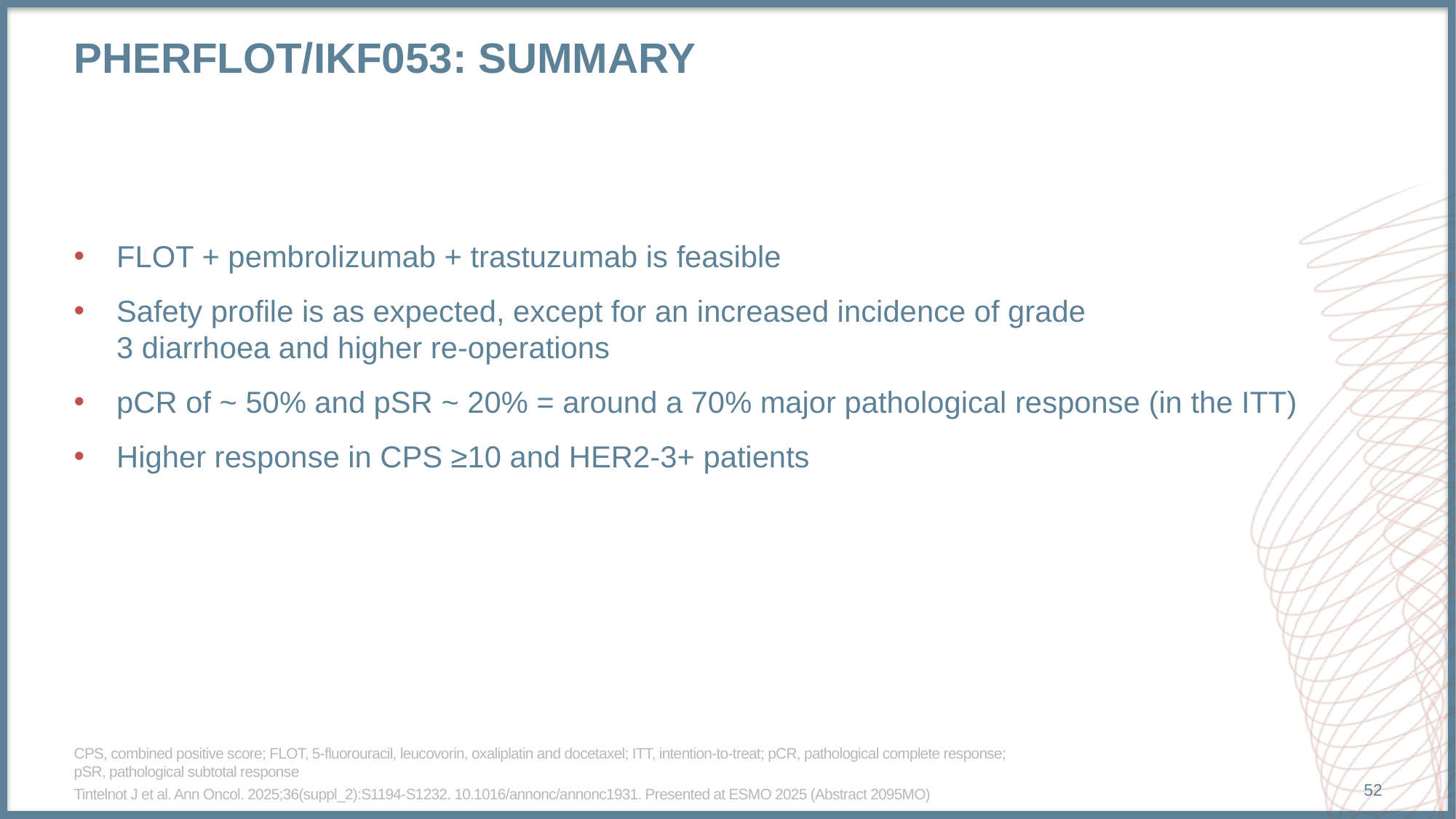

# PHERFLOT/IKF053: summary
FLOT + pembrolizumab + trastuzumab is feasible
Safety profile is as expected, except for an increased incidence of grade
3 diarrhoea and higher re-operations
pCR of ~ 50% and pSR ~ 20% = around a 70% major pathological response (in the ITT)
Higher response in CPS ≥10 and HER2-3+ patients
CPS, combined positive score; FLOT, 5-fluorouracil, leucovorin, oxaliplatin and docetaxel; ITT, intention-to-treat; pCR, pathological complete response;
pSR, pathological subtotal response
Tintelnot J et al. Ann Oncol. 2025;36(suppl_2):S1194-S1232. 10.1016/annonc/annonc1931. Presented at ESMO 2025 (Abstract 2095MO)
52